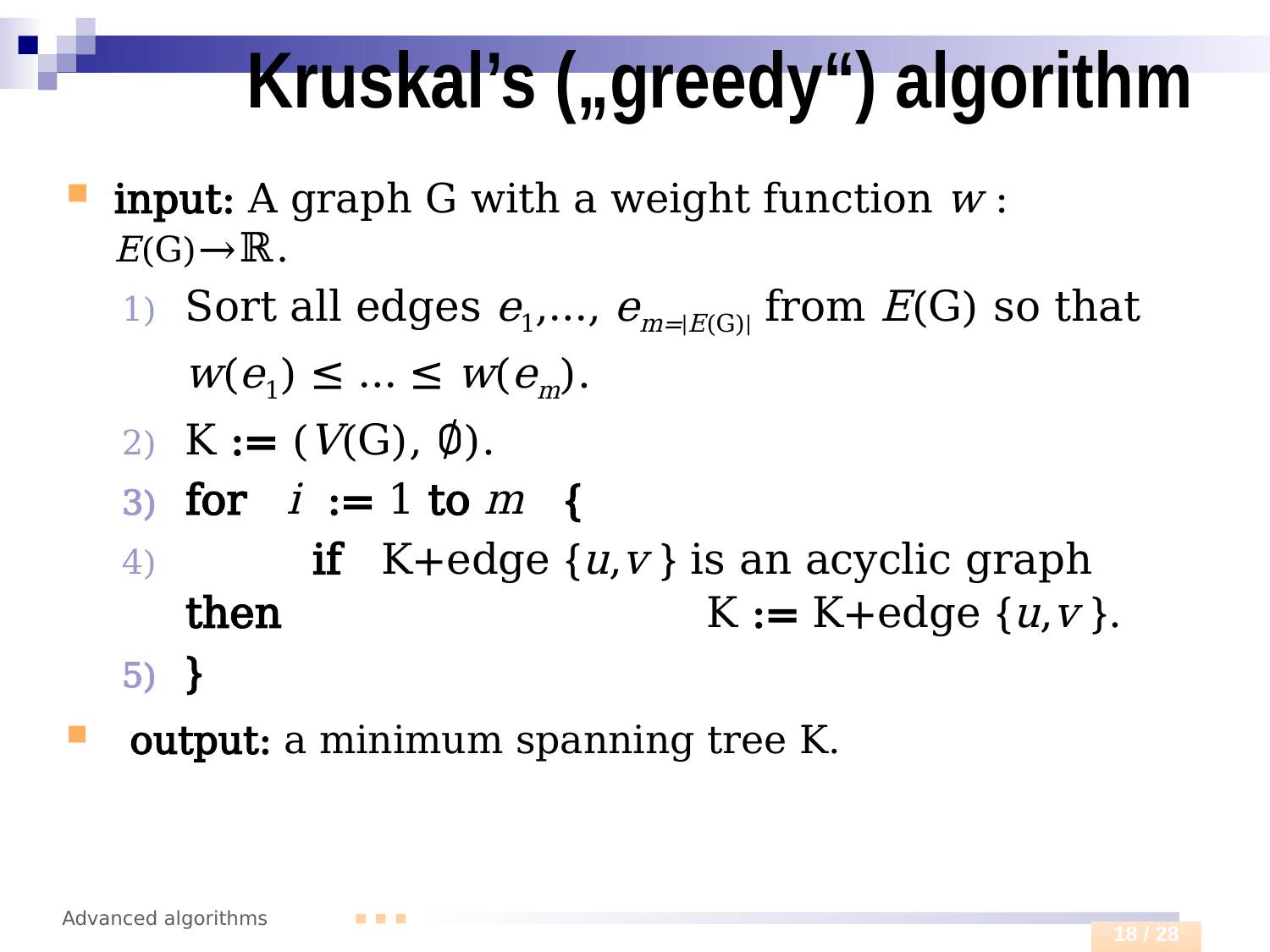

# Kruskal’s („greedy“) algorithm
input: A graph G with a weight function w : E(G)→ℝ.
Sort all edges e1,…, em=|E(G)| from E(G) so that
	w(e1) ≤ … ≤ w(em).
K := (V(G), ∅).
for   i  := 1 to m   {
 	if   K+edge {u,v } is an acyclic graph then 				 K := K+edge {u,v }.
}
output: a minimum spanning tree K.